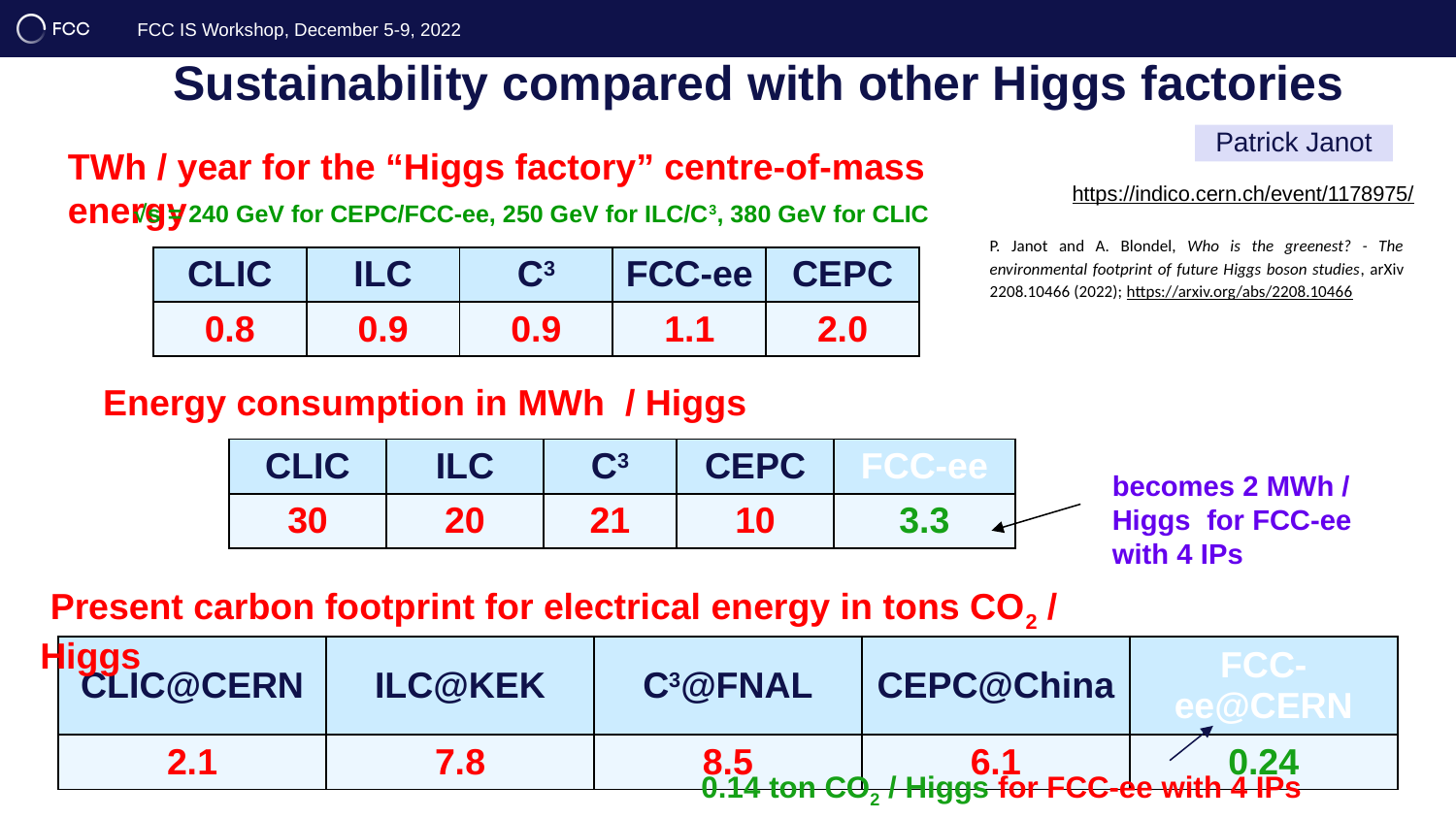

Sustainability compared with other Higgs factories

Patrick Janot
TWh / year for the “Higgs factory” centre-of-mass energy
https://indico.cern.ch/event/1178975/

√s = 240 GeV for CEPC/FCC-ee, 250 GeV for ILC/C3, 380 GeV for CLIC
P. Janot and A. Blondel, Who is the greenest? - The environmental footprint of future Higgs boson studies, arXiv 2208.10466 (2022); https://arxiv.org/abs/2208.10466
| CLIC | ILC | C3 | FCC-ee | CEPC |
| --- | --- | --- | --- | --- |
| 0.8 | 0.9 | 0.9 | 1.1 | 2.0 |
  Energy consumption in MWh  / Higgs
| CLIC | ILC | C3 | CEPC | FCC-ee |
| --- | --- | --- | --- | --- |
| 30 | 20 | 21 | 10 | 3.3 |
becomes 2 MWh / Higgs  for FCC-ee with 4 IPs
 Present carbon footprint for electrical energy in tons CO2 / Higgs
| CLIC@CERN | ILC@KEK | C3@FNAL | CEPC@China | FCC-ee@CERN |
| --- | --- | --- | --- | --- |
| 2.1 | 7.8 | 8.5 | 6.1 | 0.24 |
0.14 ton CO2 / Higgs for FCC-ee with 4 IPs